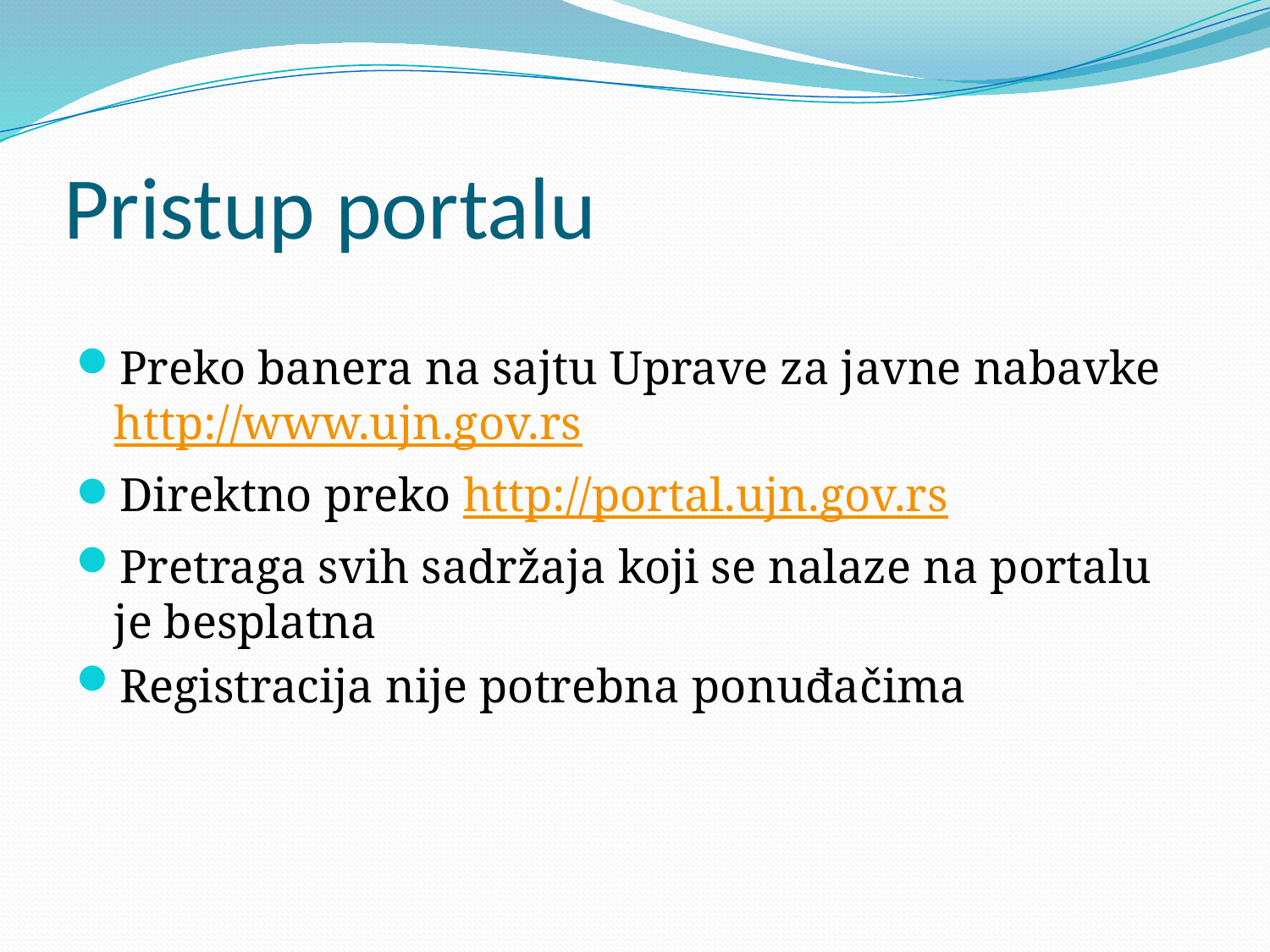

# Pristup portalu

Preko banera na sajtu Uprave za javne nabavke http://www.ujn.gov.rs
Direktno preko http://portal.ujn.gov.rs
Pretraga svih sadržaja koji se nalaze na portalu je besplatna
Registracija nije potrebna ponuđačima